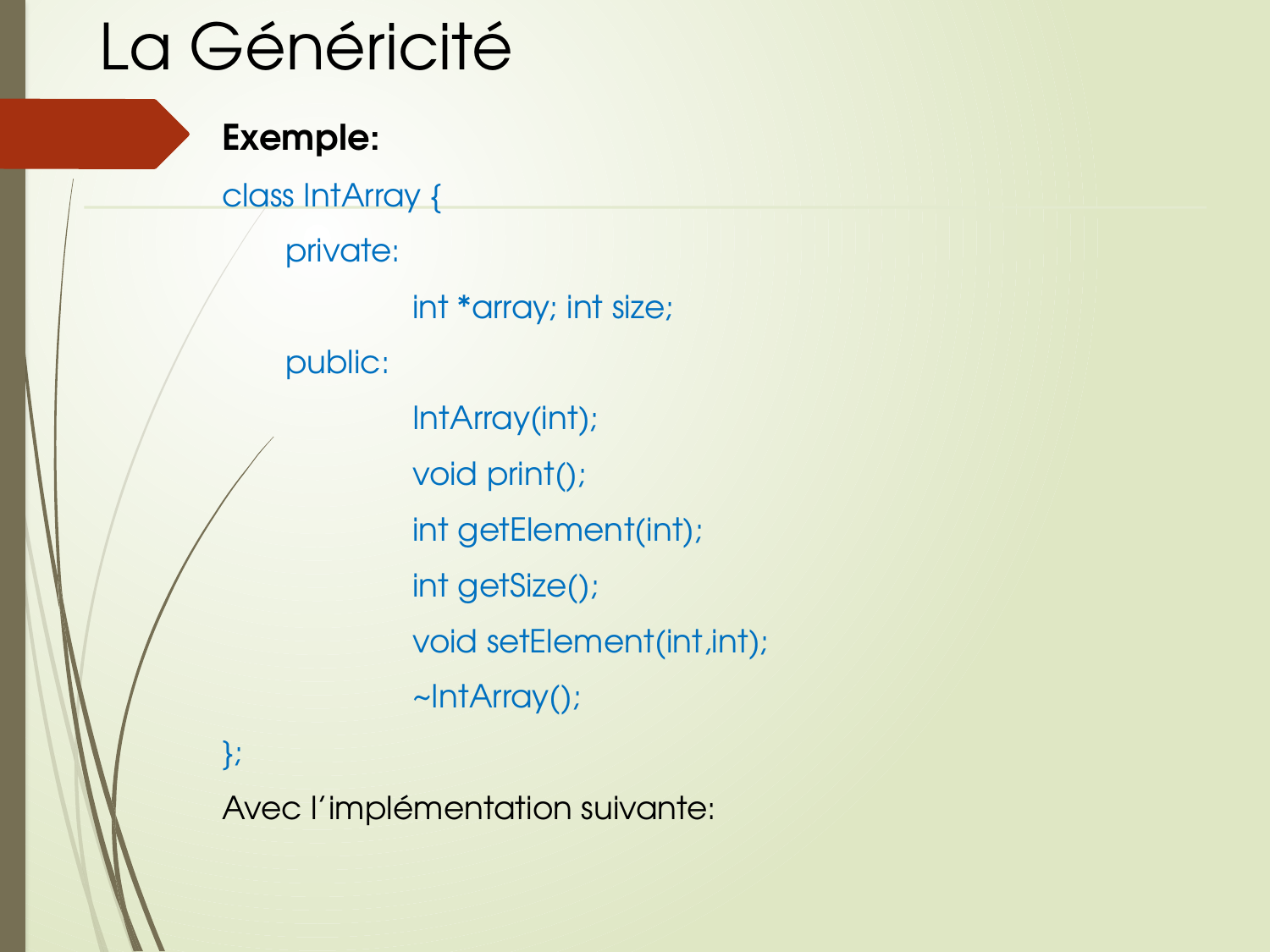

# La Généricité
Exemple:
class IntArray {
	private:
		int *array; int size;
	public:
		IntArray(int);
		void print();
		int getElement(int);
		int getSize();
		void setElement(int,int);
		~IntArray();
};
Avec l’implémentation suivante: